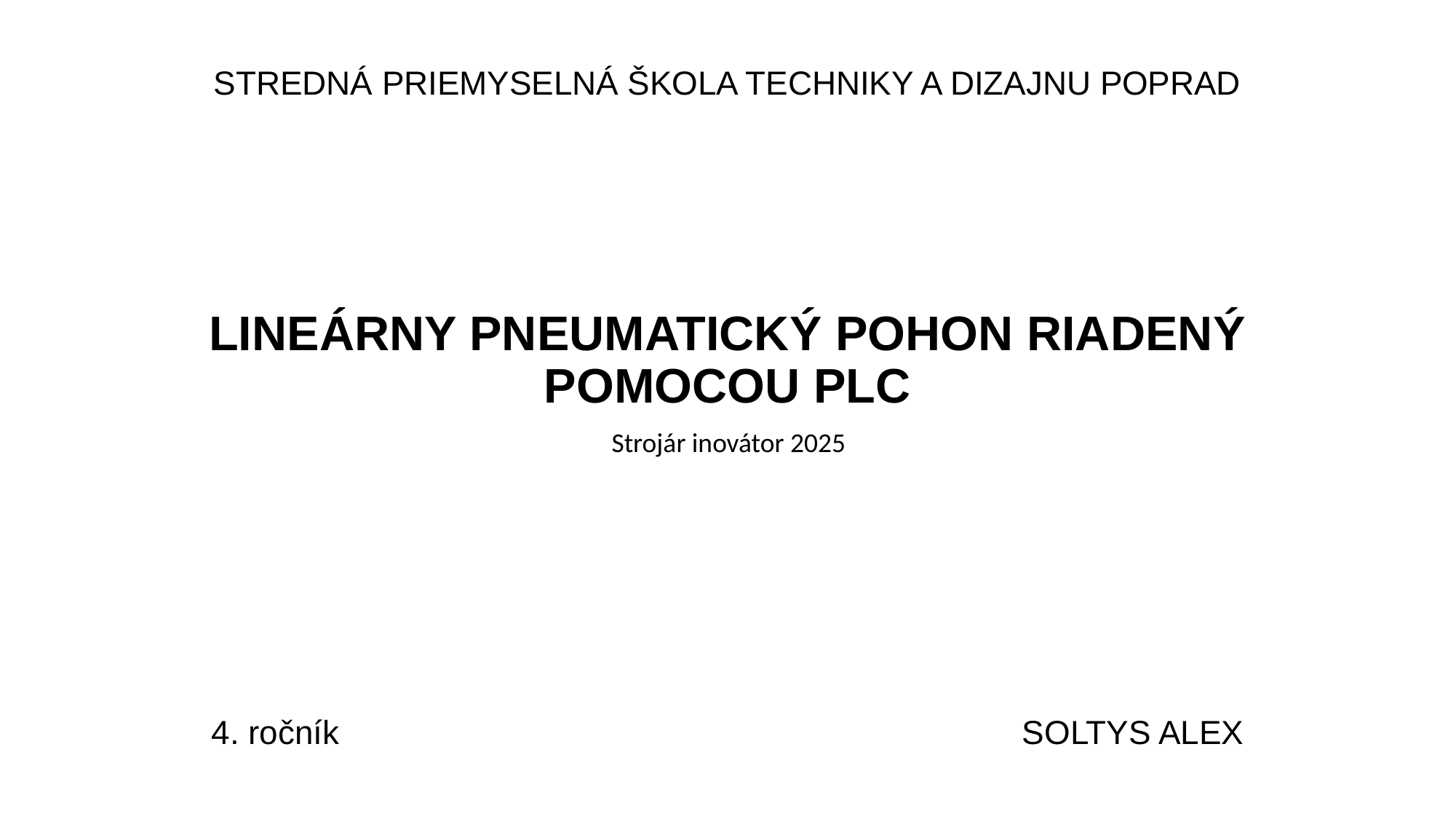

STREDNÁ PRIEMYSELNÁ ŠKOLA TECHNIKY A DIZAJNU POPRAD
# LINEÁRNY PNEUMATICKÝ POHON RIADENÝ POMOCOU PLC
Strojár inovátor 2025
SOLTYS ALEX
4. ročník